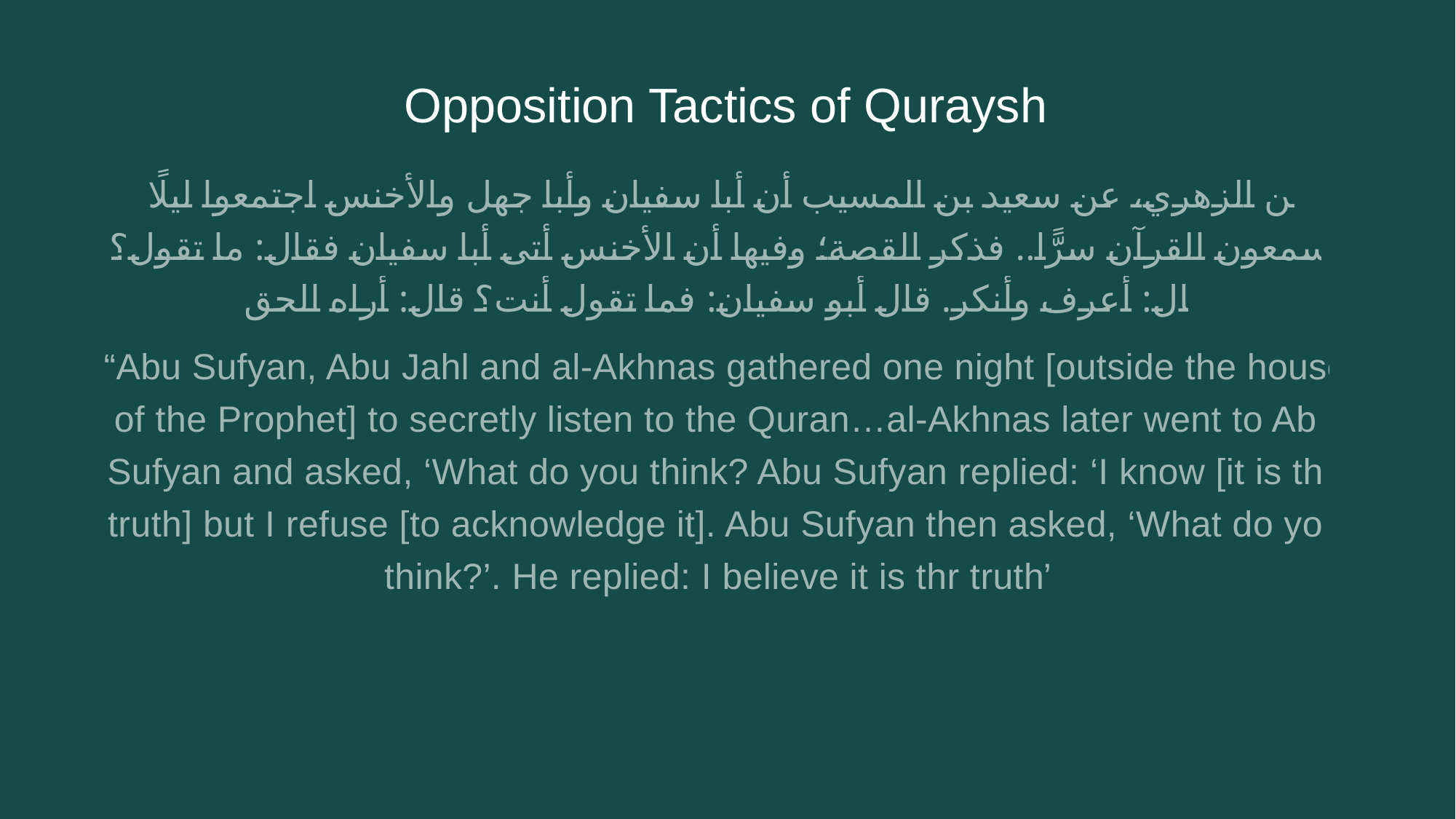

# Opposition Tactics of Quraysh
 عن الزهري، عن سعيد بن المسيب أن أبا سفيان وأبا جهل والأخنس اجتمعوا ليلًا يسمعون القرآن سرًّا.. فذكر القصة؛ وفيها أن الأخنس أتى أبا سفيان فقال: ما تقول؟ قال: أعرف وأنكر. قال أبو سفيان: فما تقول أنت؟ قال: أراه الحق
“Abu Sufyan, Abu Jahl and al-Akhnas gathered one night [outside the house of the Prophet] to secretly listen to the Quran…al-Akhnas later went to Abu Sufyan and asked, ‘What do you think? Abu Sufyan replied: ‘I know [it is the truth] but I refuse [to acknowledge it]. Abu Sufyan then asked, ‘What do you think?’. He replied: I believe it is thr truth”.